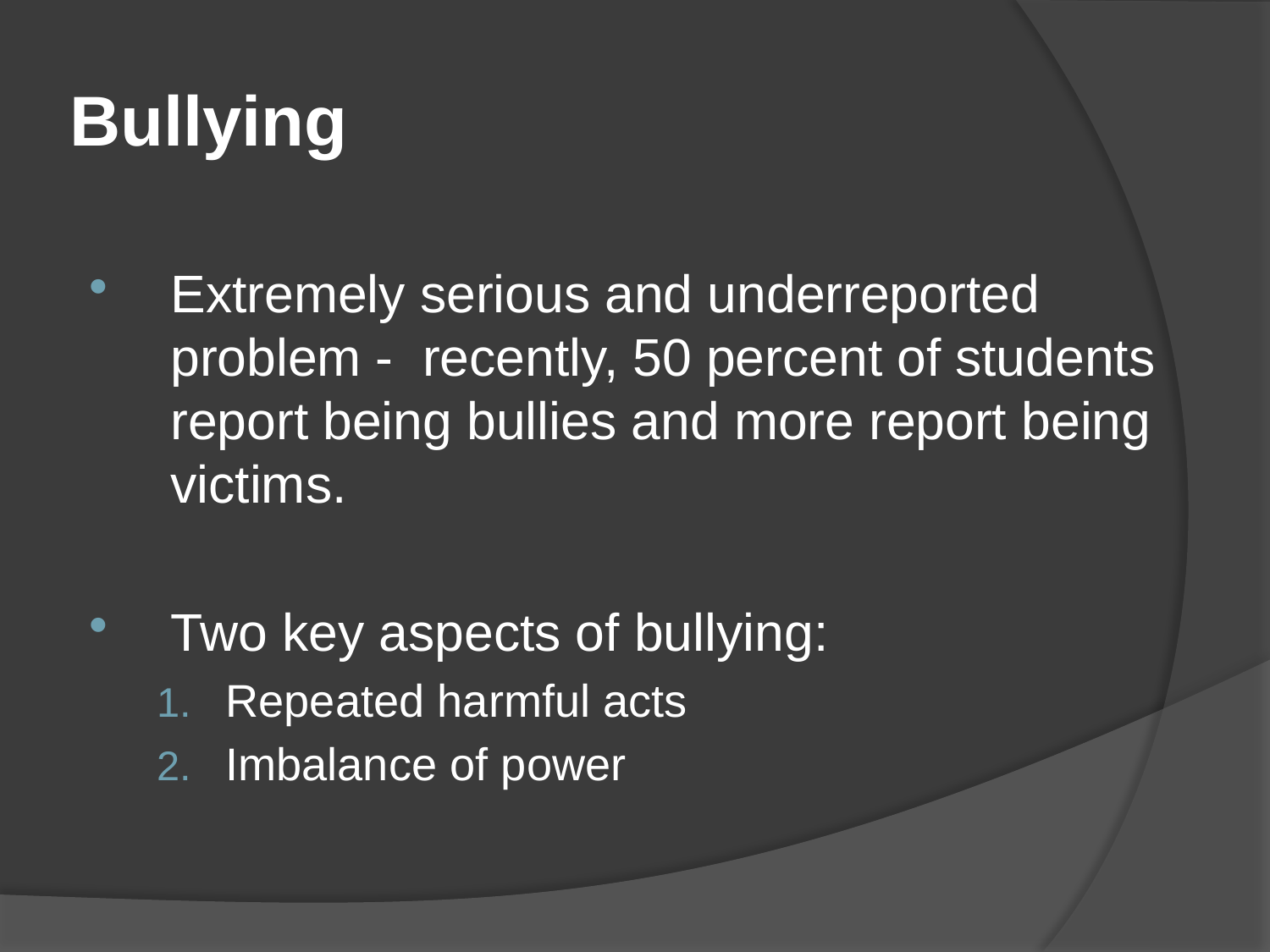

# Bullying
Extremely serious and underreported problem -  recently, 50 percent of students report being bullies and more report being victims.

Two key aspects of bullying:
Repeated harmful acts
Imbalance of power